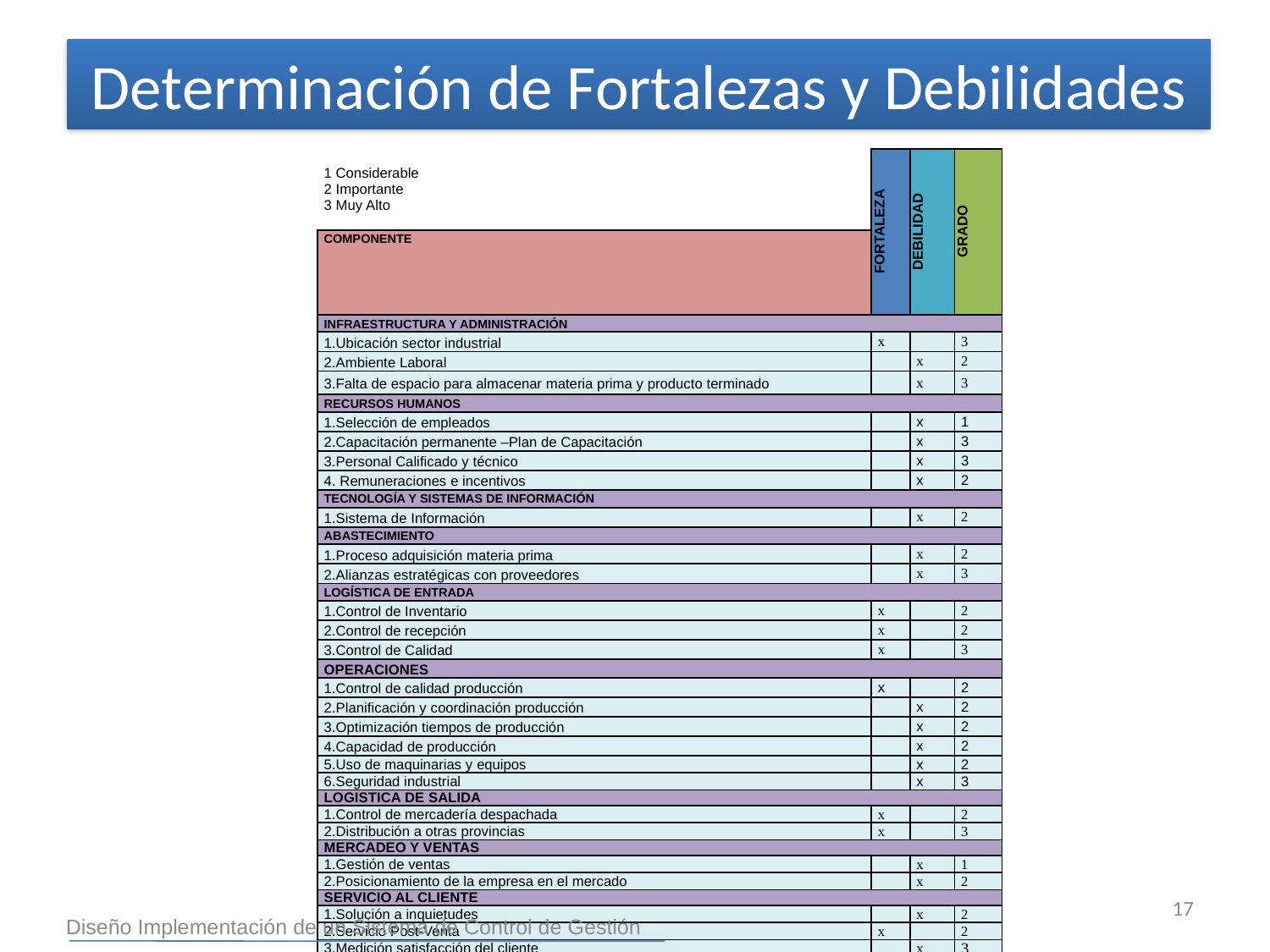

Determinación de Fortalezas y Debilidades
| 1 Considerable 2 Importante 3 Muy Alto | FORTALEZA | DEBILIDAD | GRADO |
| --- | --- | --- | --- |
| COMPONENTE |  |  |  |
| INFRAESTRUCTURA Y ADMINISTRACIÓN |  |  |  |
| 1.Ubicación sector industrial | x |  | 3 |
| 2.Ambiente Laboral |  | x | 2 |
| 3.Falta de espacio para almacenar materia prima y producto terminado |  | x | 3 |
| RECURSOS HUMANOS |  |  |  |
| 1.Selección de empleados |  | x | 1 |
| 2.Capacitación permanente –Plan de Capacitación |  | x | 3 |
| 3.Personal Calificado y técnico |  | x | 3 |
| 4. Remuneraciones e incentivos |  | x | 2 |
| TECNOLOGÍA Y SISTEMAS DE INFORMACIÓN |  |  |  |
| 1.Sistema de Información |  | x | 2 |
| ABASTECIMIENTO |  |  |  |
| 1.Proceso adquisición materia prima |  | x | 2 |
| 2.Alianzas estratégicas con proveedores |  | x | 3 |
| LOGÍSTICA DE ENTRADA |  |  |  |
| 1.Control de Inventario | x |  | 2 |
| 2.Control de recepción | x |  | 2 |
| 3.Control de Calidad | x |  | 3 |
| OPERACIONES |  |  |  |
| 1.Control de calidad producción | x |  | 2 |
| 2.Planificación y coordinación producción |  | x | 2 |
| 3.Optimización tiempos de producción |  | x | 2 |
| 4.Capacidad de producción |  | x | 2 |
| 5.Uso de maquinarias y equipos |  | x | 2 |
| 6.Seguridad industrial |  | x | 3 |
| LOGISTICA DE SALIDA |  |  |  |
| 1.Control de mercadería despachada | x |  | 2 |
| 2.Distribución a otras provincias | x |  | 3 |
| MERCADEO Y VENTAS |  |  |  |
| 1.Gestión de ventas |  | x | 1 |
| 2.Posicionamiento de la empresa en el mercado |  | x | 2 |
| SERVICIO AL CLIENTE |  |  |  |
| 1.Solución a inquietudes |  | x | 2 |
| 2.Servicio Post-Venta | x |  | 2 |
| 3.Medición satisfacción del cliente |  | x | 3 |
17
Diseño Implementación de un Sistema de Control de Gestión